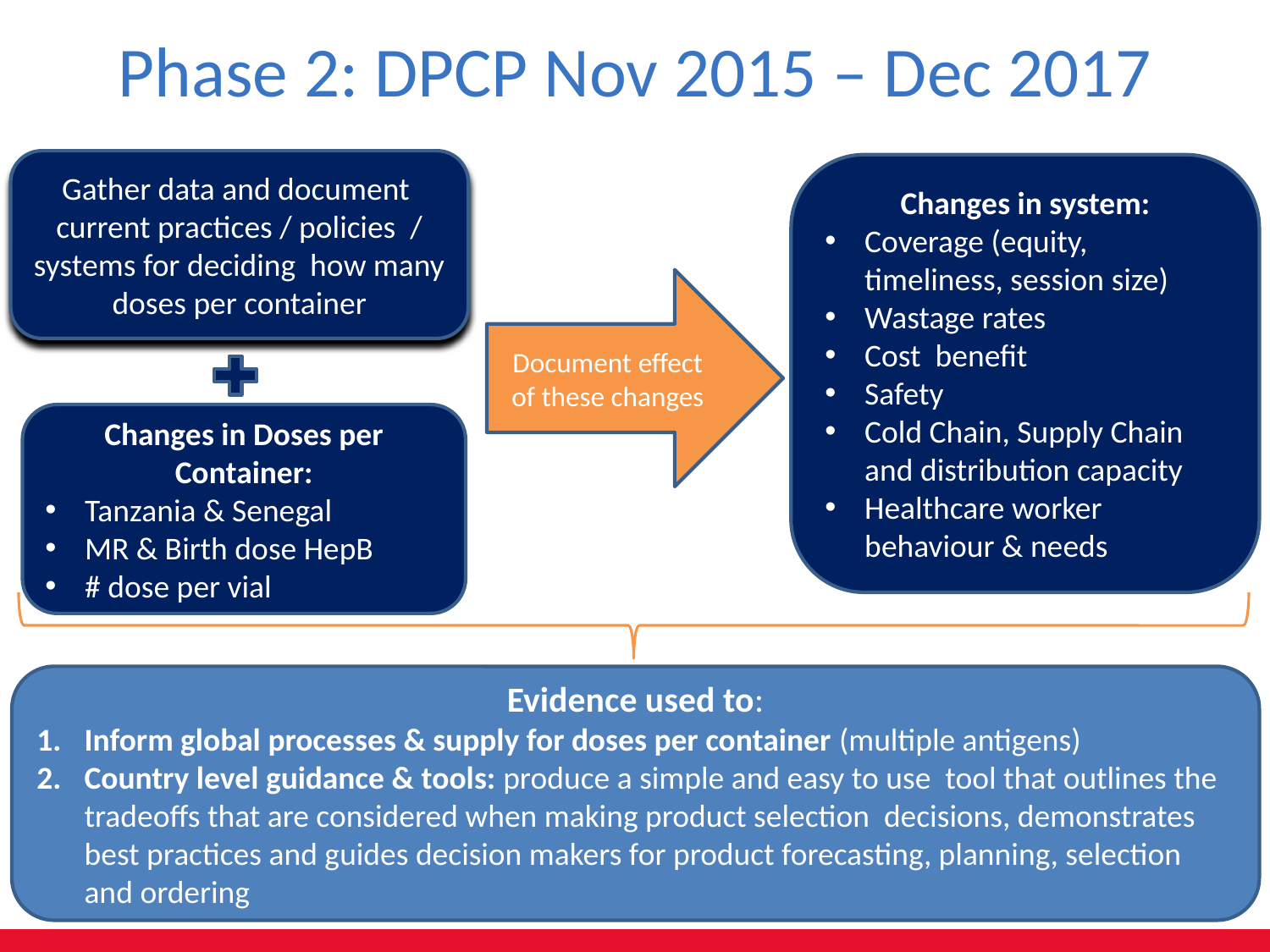

# Phase 2: DPCP Nov 2015 – Dec 2017

Gather data and document  current practices / policies  / systems for deciding  how many doses per container
Changes in system:
Coverage (equity, timeliness, session size)
Wastage rates
Cost  benefit
Safety
Cold Chain, Supply Chain and distribution capacity
Healthcare worker behaviour & needs
Document effect of these changes

Changes in Doses per Container:
Tanzania & Senegal
MR & Birth dose HepB
# dose per vial
Evidence used to:
Inform global processes & supply for doses per container (multiple antigens)
Country level guidance & tools: produce a simple and easy to use  tool that outlines the tradeoffs that are considered when making product selection  decisions, demonstrates best practices and guides decision makers for product forecasting, planning, selection and ordering